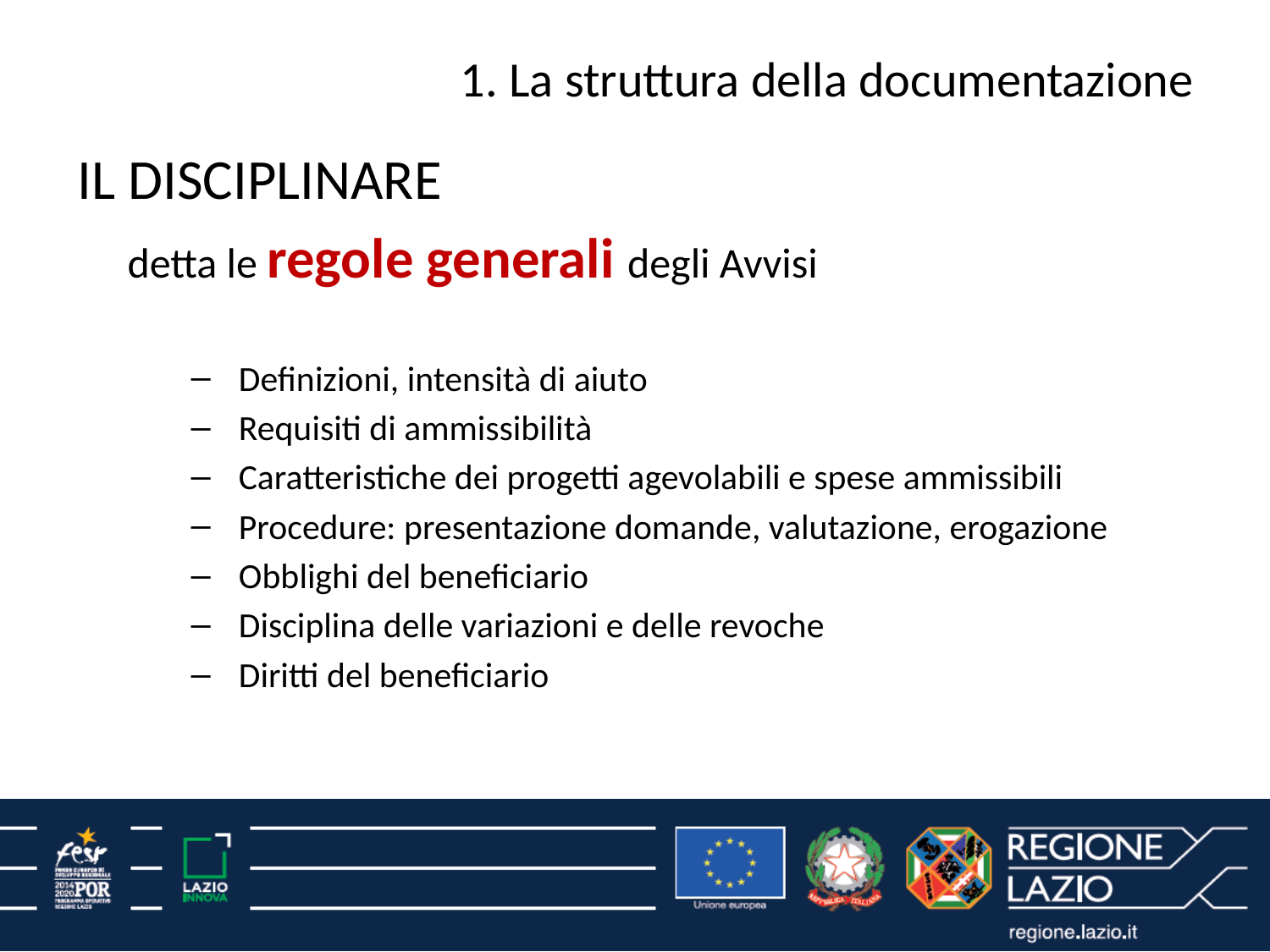

# 1. La struttura della documentazione
IL DISCIPLINARE
detta le regole generali degli Avvisi

Definizioni, intensità di aiuto
Requisiti di ammissibilità
Caratteristiche dei progetti agevolabili e spese ammissibili
Procedure: presentazione domande, valutazione, erogazione
Obblighi del beneficiario
Disciplina delle variazioni e delle revoche
Diritti del beneficiario